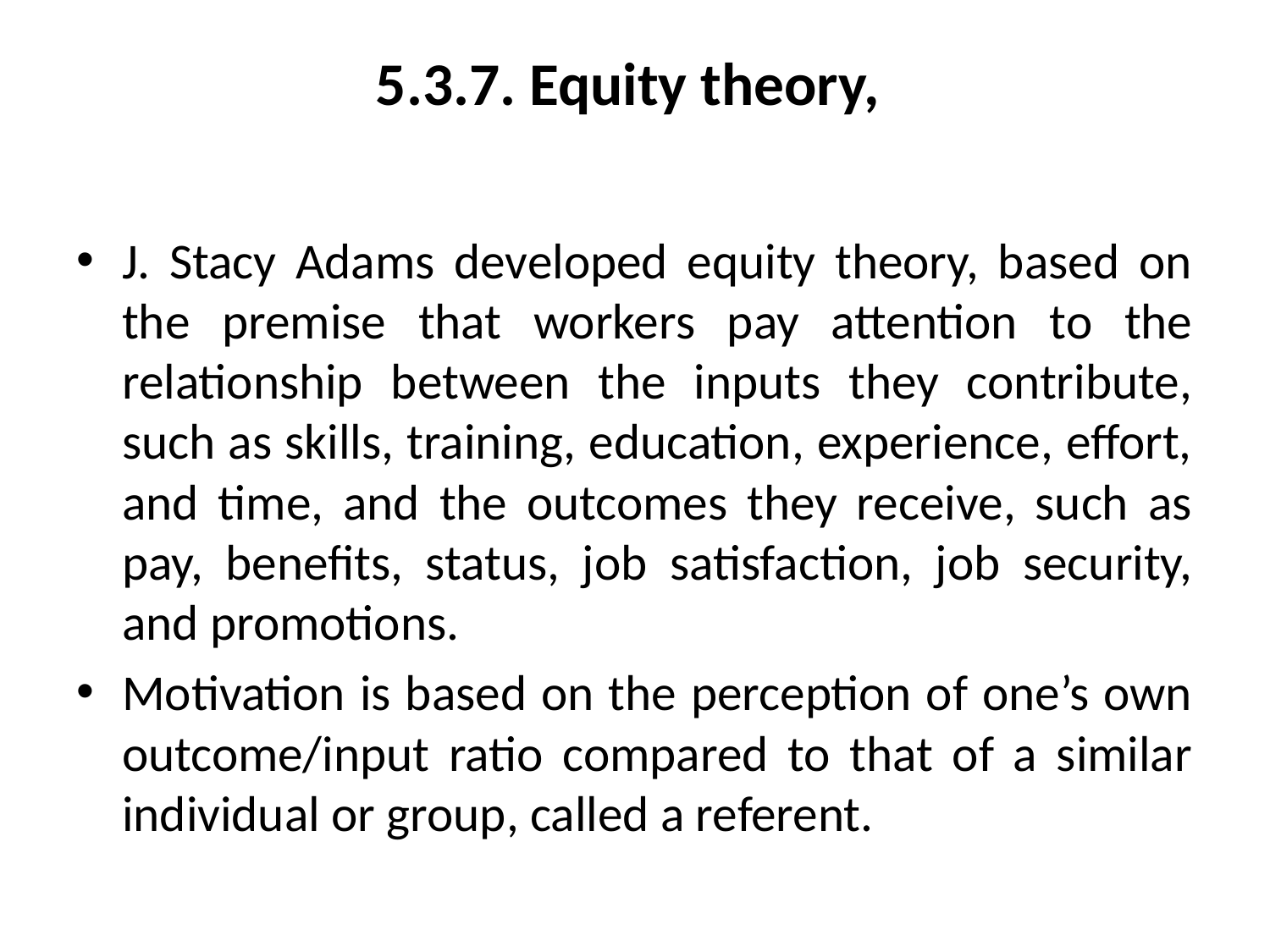

# 5.3.7. Equity theory,
J. Stacy Adams developed equity theory, based on the premise that workers pay attention to the relationship between the inputs they contribute, such as skills, training, education, experience, effort, and time, and the outcomes they receive, such as pay, benefits, status, job satisfaction, job security, and promotions.
Motivation is based on the perception of one’s own outcome/input ratio compared to that of a similar individual or group, called a referent.